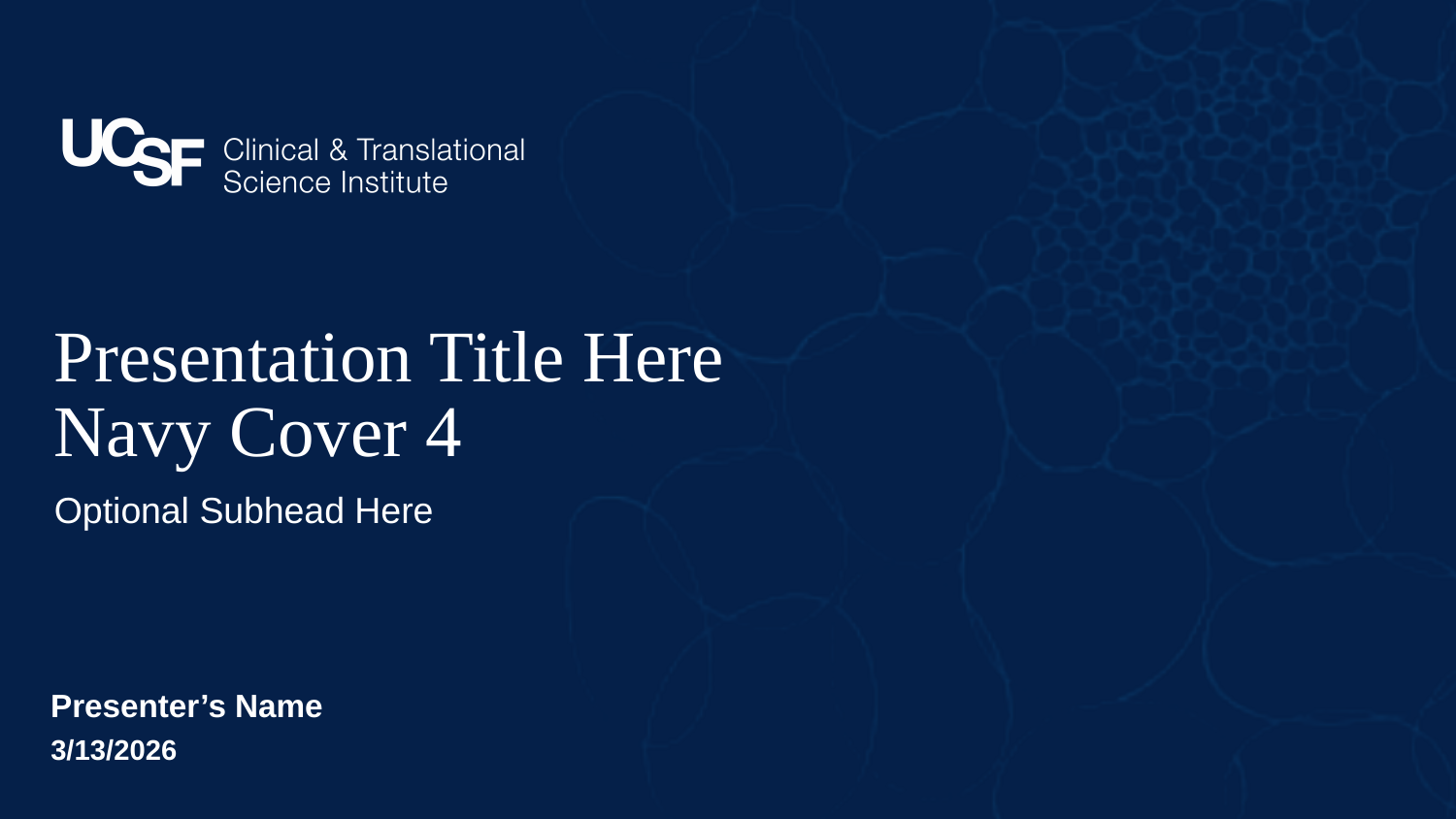

# Presentation Title Here Navy Cover 4
Optional Subhead Here
Presenter’s Name
3/13/2026